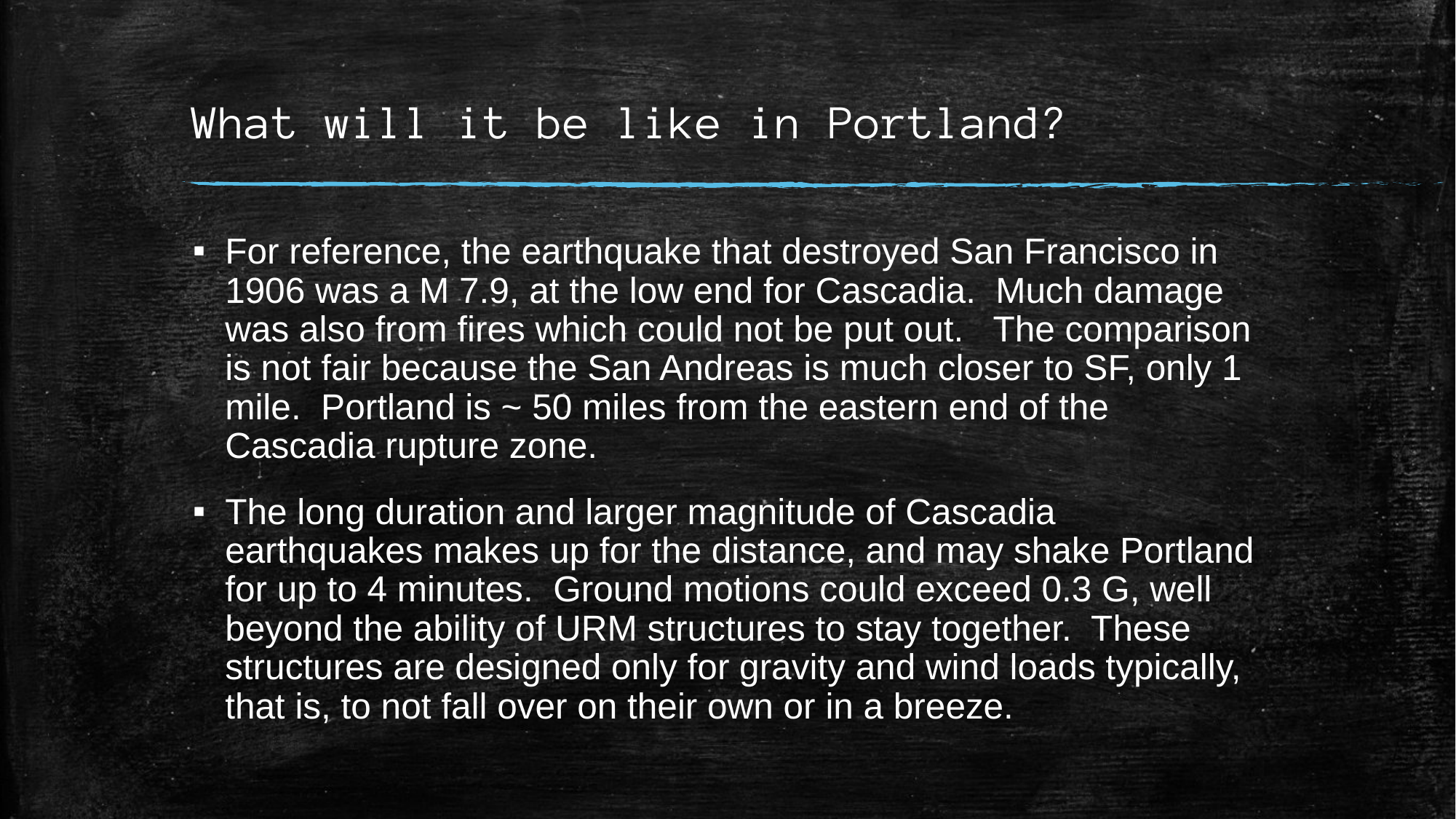

# What will it be like in Portland?
For reference, the earthquake that destroyed San Francisco in 1906 was a M 7.9, at the low end for Cascadia.  Much damage was also from fires which could not be put out.   The comparison is not fair because the San Andreas is much closer to SF, only 1 mile.  Portland is ~ 50 miles from the eastern end of the Cascadia rupture zone.
The long duration and larger magnitude of Cascadia earthquakes makes up for the distance, and may shake Portland for up to 4 minutes.  Ground motions could exceed 0.3 G, well beyond the ability of URM structures to stay together.  These structures are designed only for gravity and wind loads typically, that is, to not fall over on their own or in a breeze.